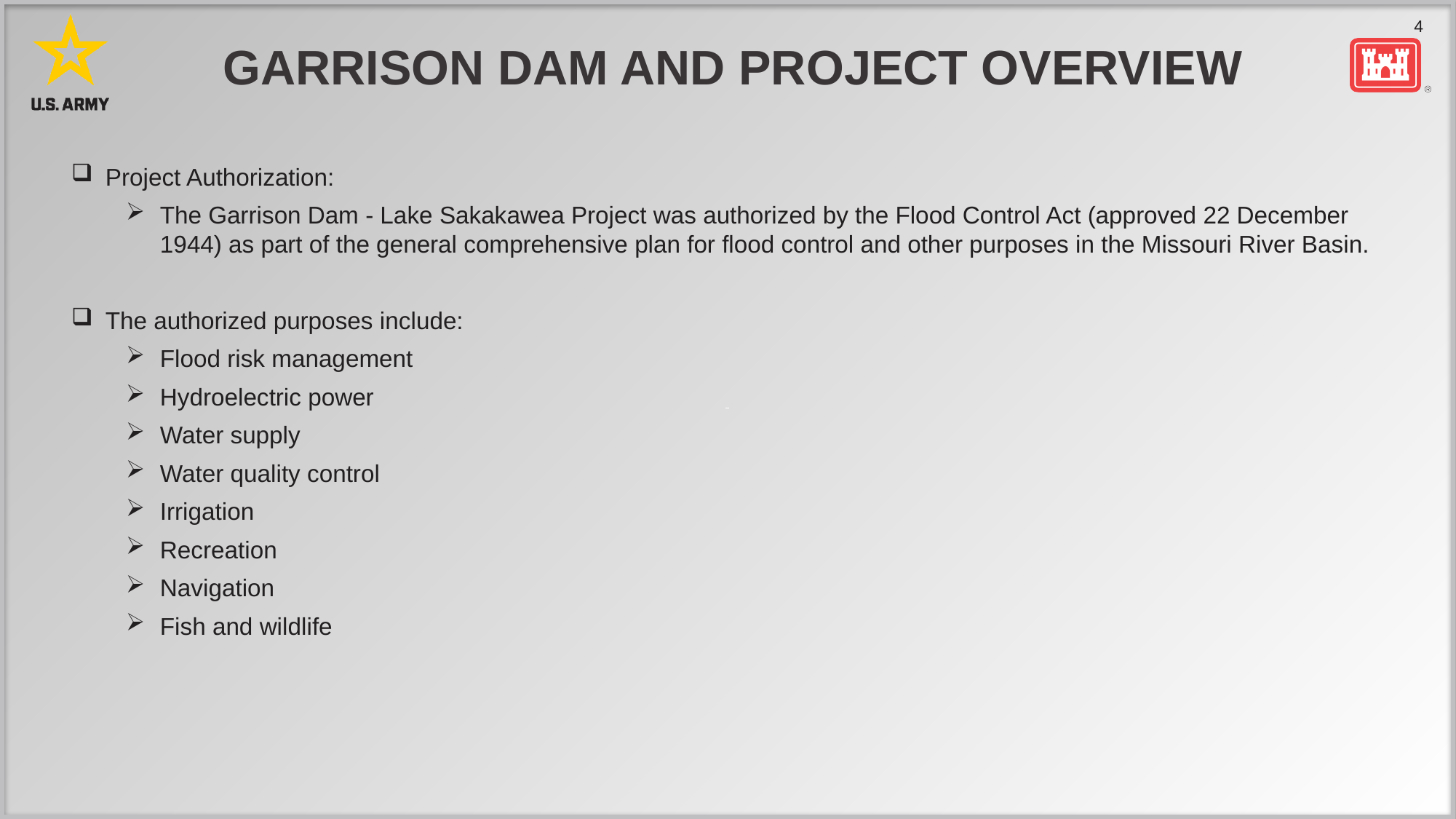

# Garrison Dam and Project Overview
Project Authorization:
The Garrison Dam - Lake Sakakawea Project was authorized by the Flood Control Act (approved 22 December 1944) as part of the general comprehensive plan for flood control and other purposes in the Missouri River Basin.

The authorized purposes include:
Flood risk management
Hydroelectric power
Water supply
Water quality control
Irrigation
Recreation
Navigation
Fish and wildlife